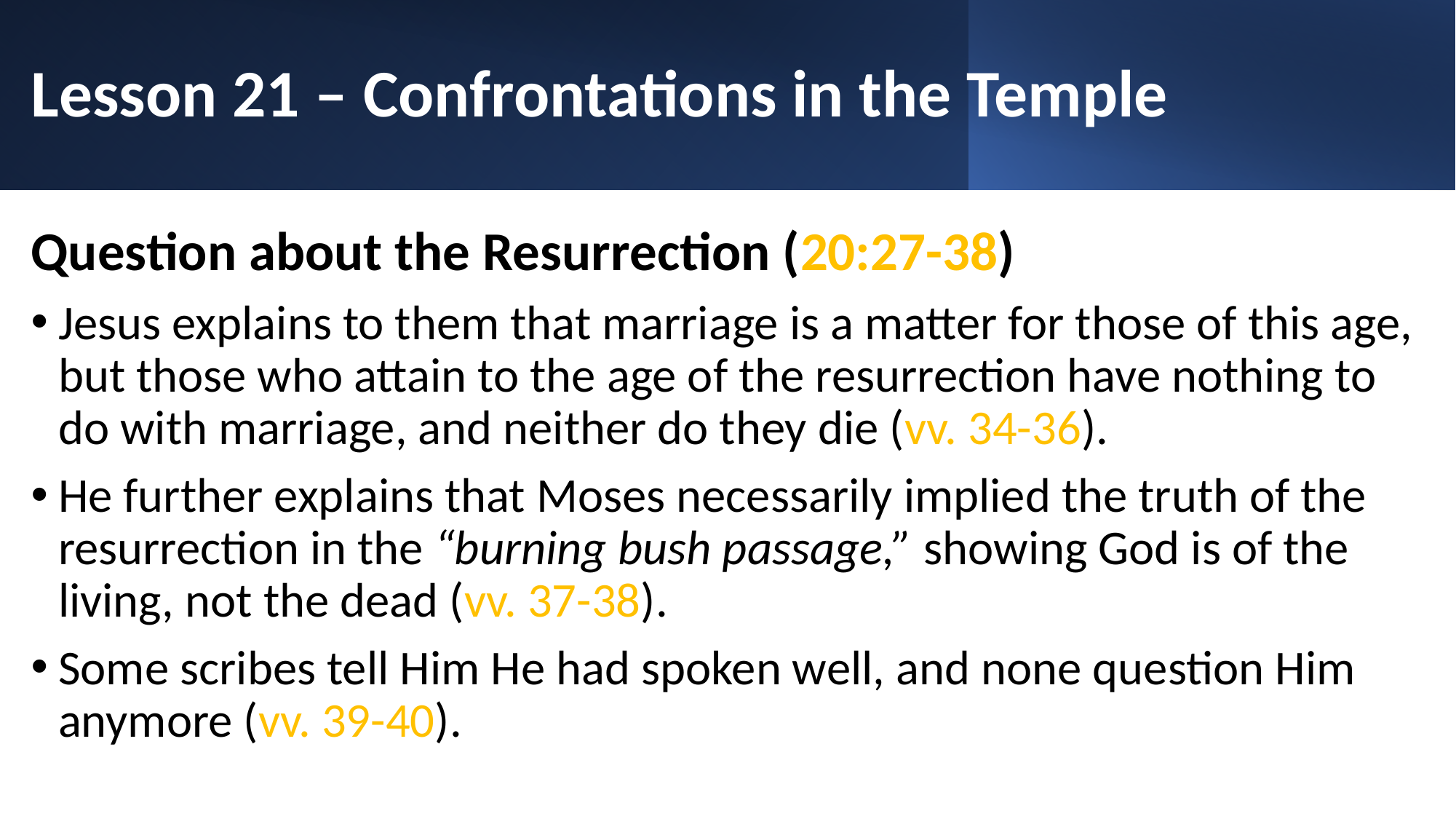

# Lesson 21 – Confrontations in the Temple
Question about the Resurrection (20:27-38)
Jesus explains to them that marriage is a matter for those of this age, but those who attain to the age of the resurrection have nothing to do with marriage, and neither do they die (vv. 34-36).
He further explains that Moses necessarily implied the truth of the resurrection in the “burning bush passage,” showing God is of the living, not the dead (vv. 37-38).
Some scribes tell Him He had spoken well, and none question Him anymore (vv. 39-40).